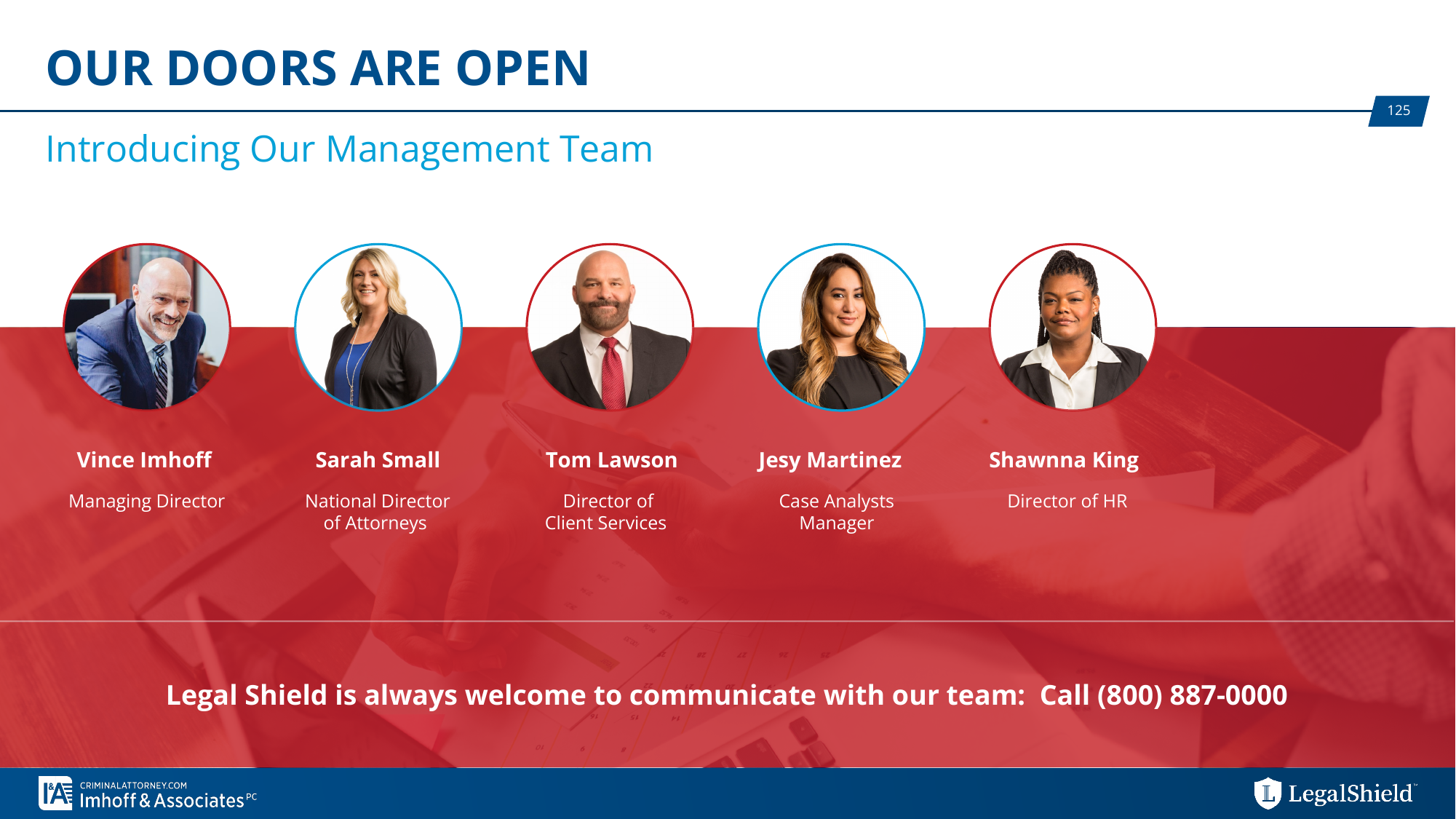

# Our doors are open
Introducing Our Management Team

Vince Imhoff
Managing Director
Sarah Small
National Director
of Attorneys
Tom Lawson
Director of
Client Services
Jesy Martinez
Case Analysts
Manager
Shawnna King
Director of HR
Legal Shield is always welcome to communicate with our team:  Call (800) 887-0000